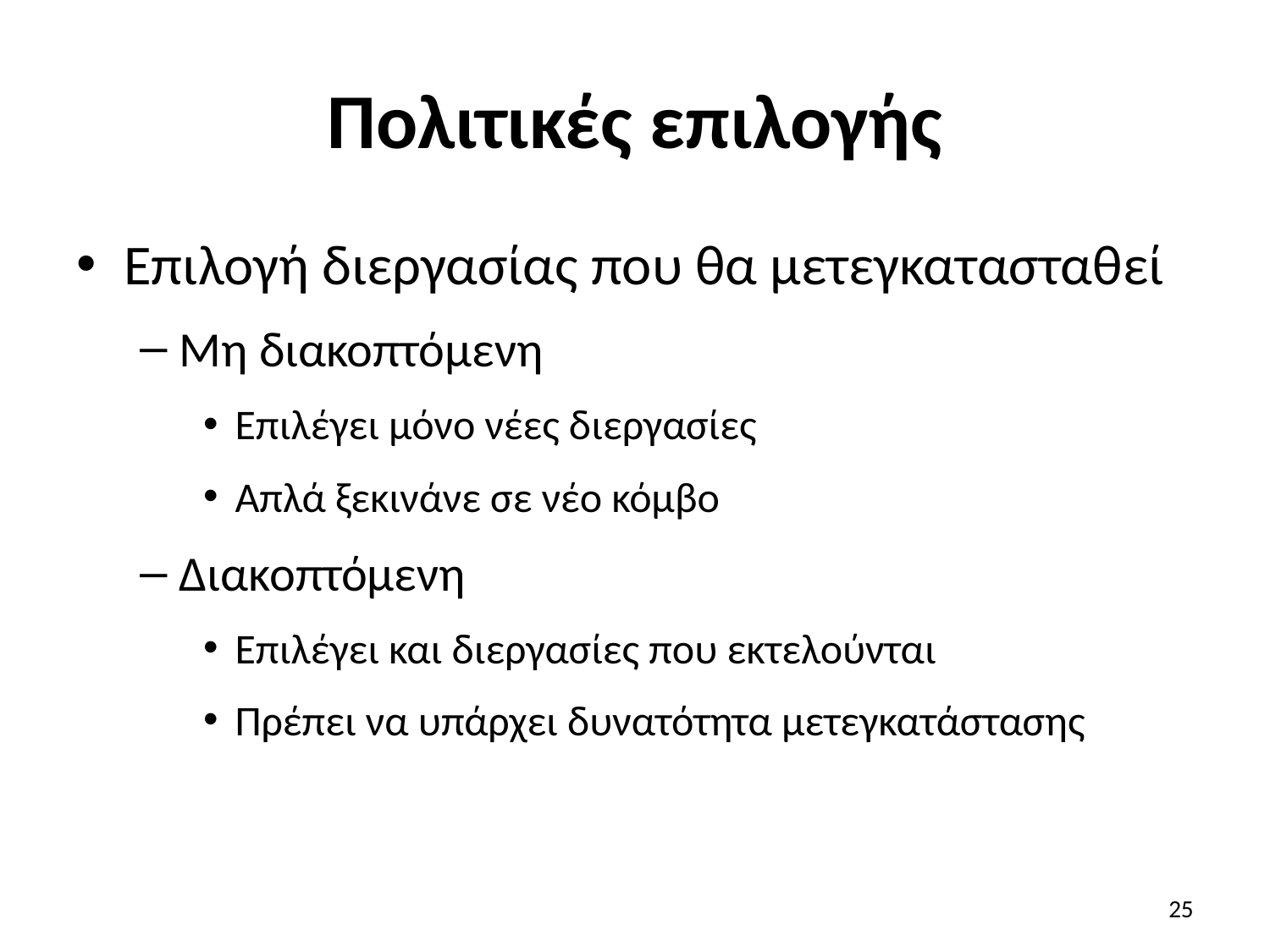

# Πολιτικές επιλογής
Επιλογή διεργασίας που θα μετεγκατασταθεί
Μη διακοπτόμενη
Επιλέγει μόνο νέες διεργασίες
Απλά ξεκινάνε σε νέο κόμβο
Διακοπτόμενη
Επιλέγει και διεργασίες που εκτελούνται
Πρέπει να υπάρχει δυνατότητα μετεγκατάστασης
25